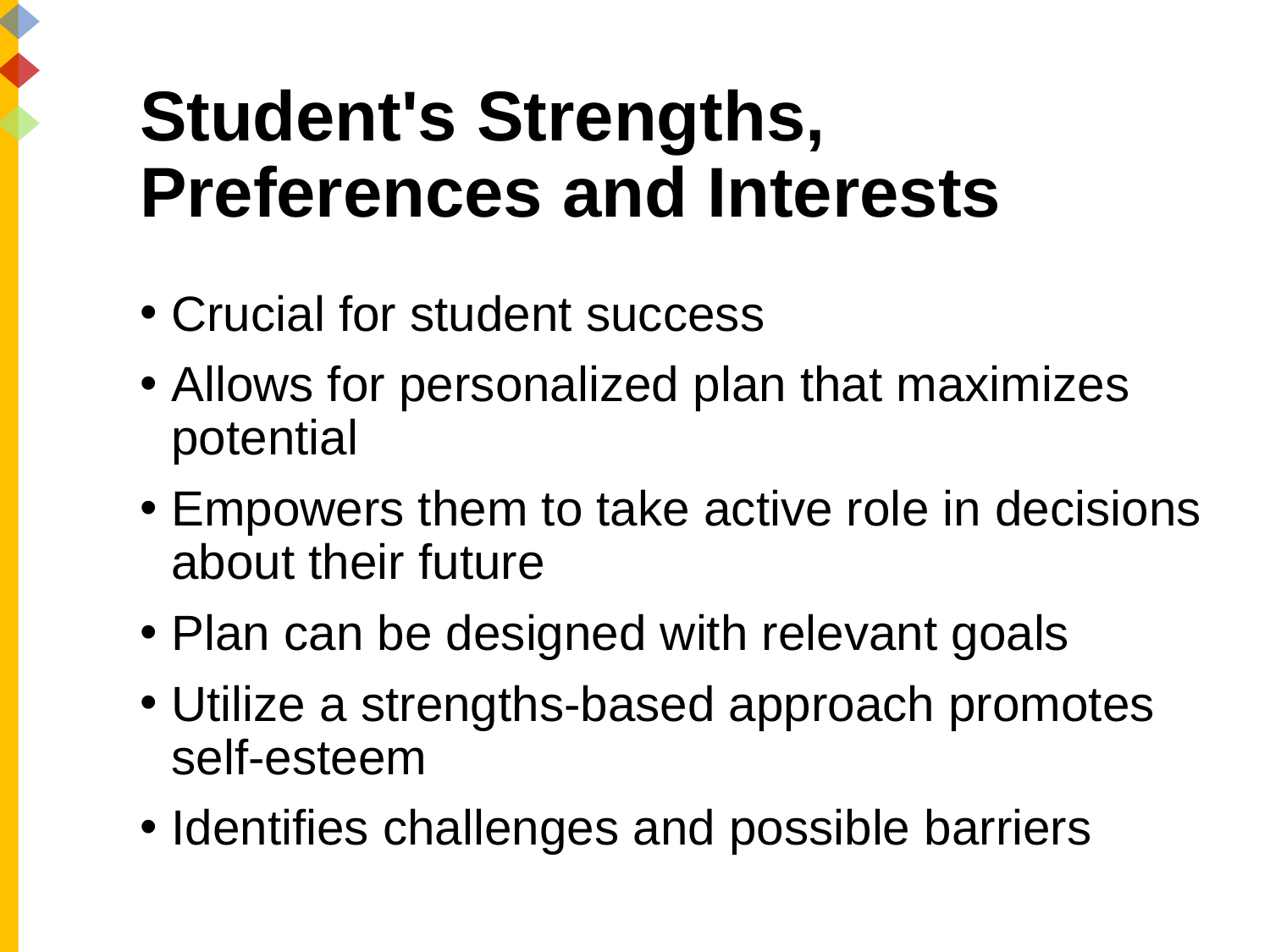

# Student's Strengths, Preferences and Interests
Crucial for student success
Allows for personalized plan that maximizes potential
Empowers them to take active role in decisions about their future
Plan can be designed with relevant goals
Utilize a strengths-based approach promotes self-esteem
Identifies challenges and possible barriers